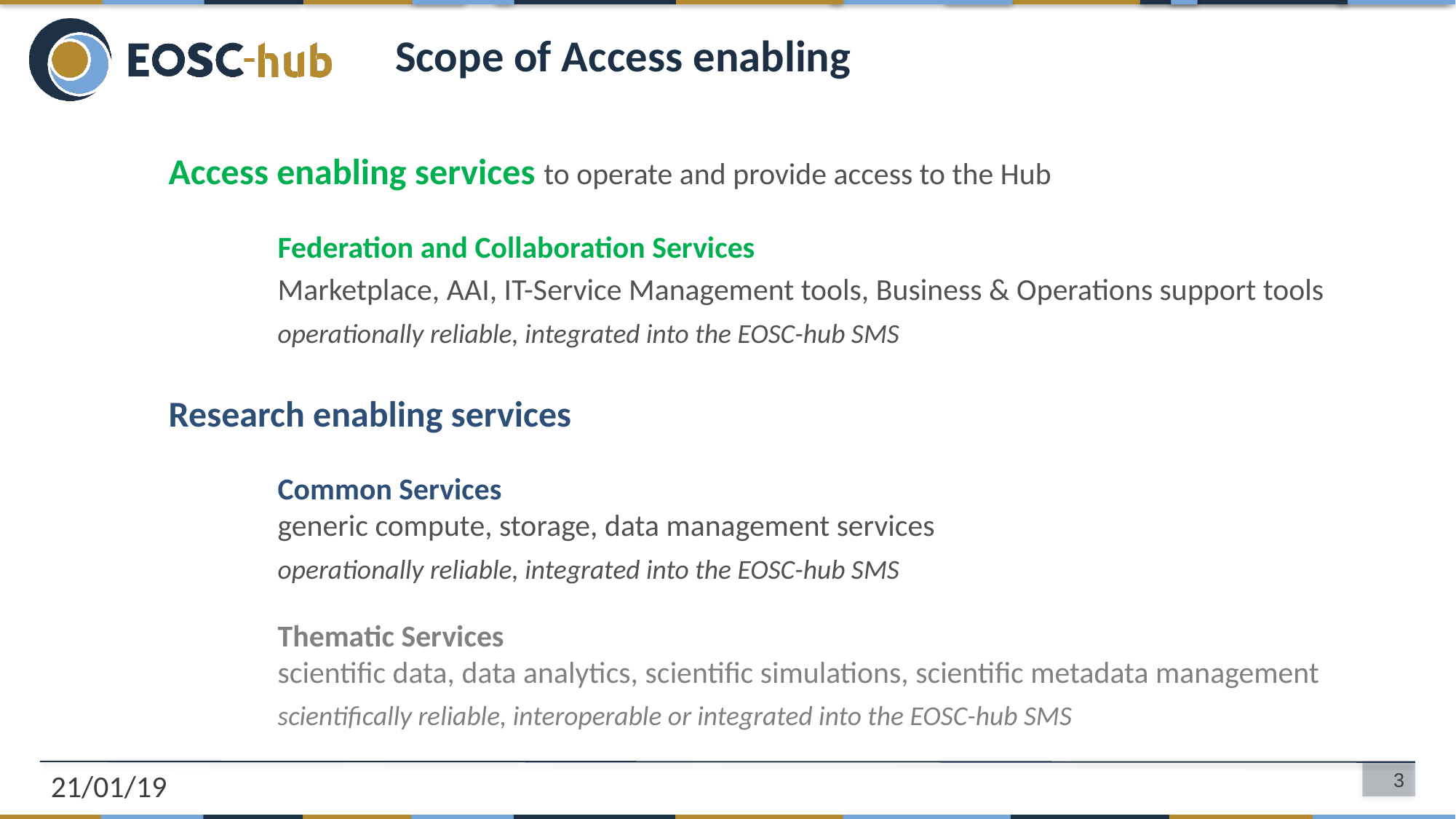

# Scope of Access enabling
Access enabling services to operate and provide access to the Hub

	Federation and Collaboration Services
	Marketplace, AAI, IT-Service Management tools, Business & Operations support tools
	operationally reliable, integrated into the EOSC-hub SMS

Research enabling services

	Common Services
	generic compute, storage, data management services
	operationally reliable, integrated into the EOSC-hub SMS

	Thematic Services
	scientific data, data analytics, scientific simulations, scientific metadata management
	scientifically reliable, interoperable or integrated into the EOSC-hub SMS
21/01/19
3